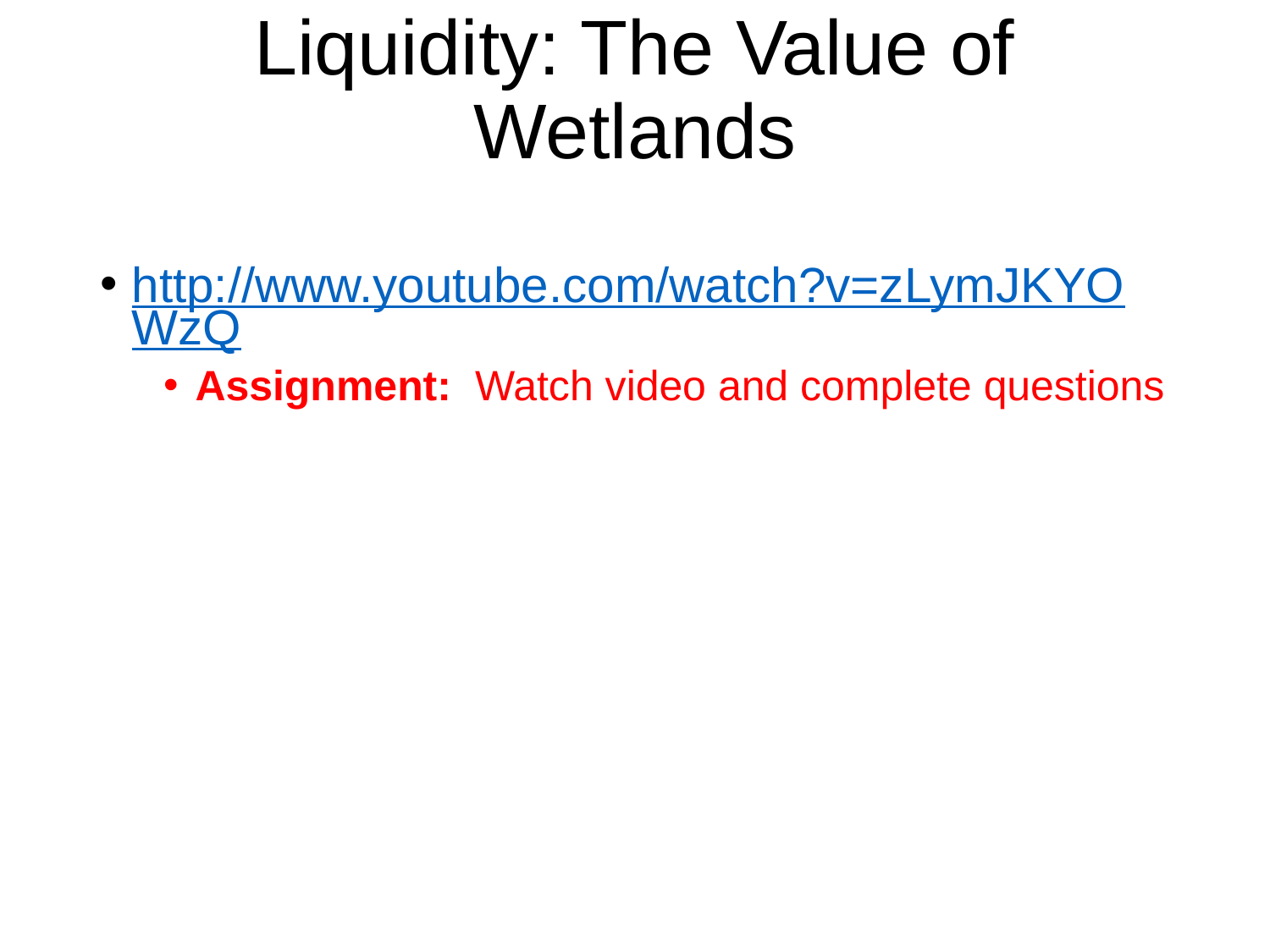

# Liquidity: The Value of Wetlands
http://www.youtube.com/watch?v=zLymJKYOWzQ
Assignment:  Watch video and complete questions